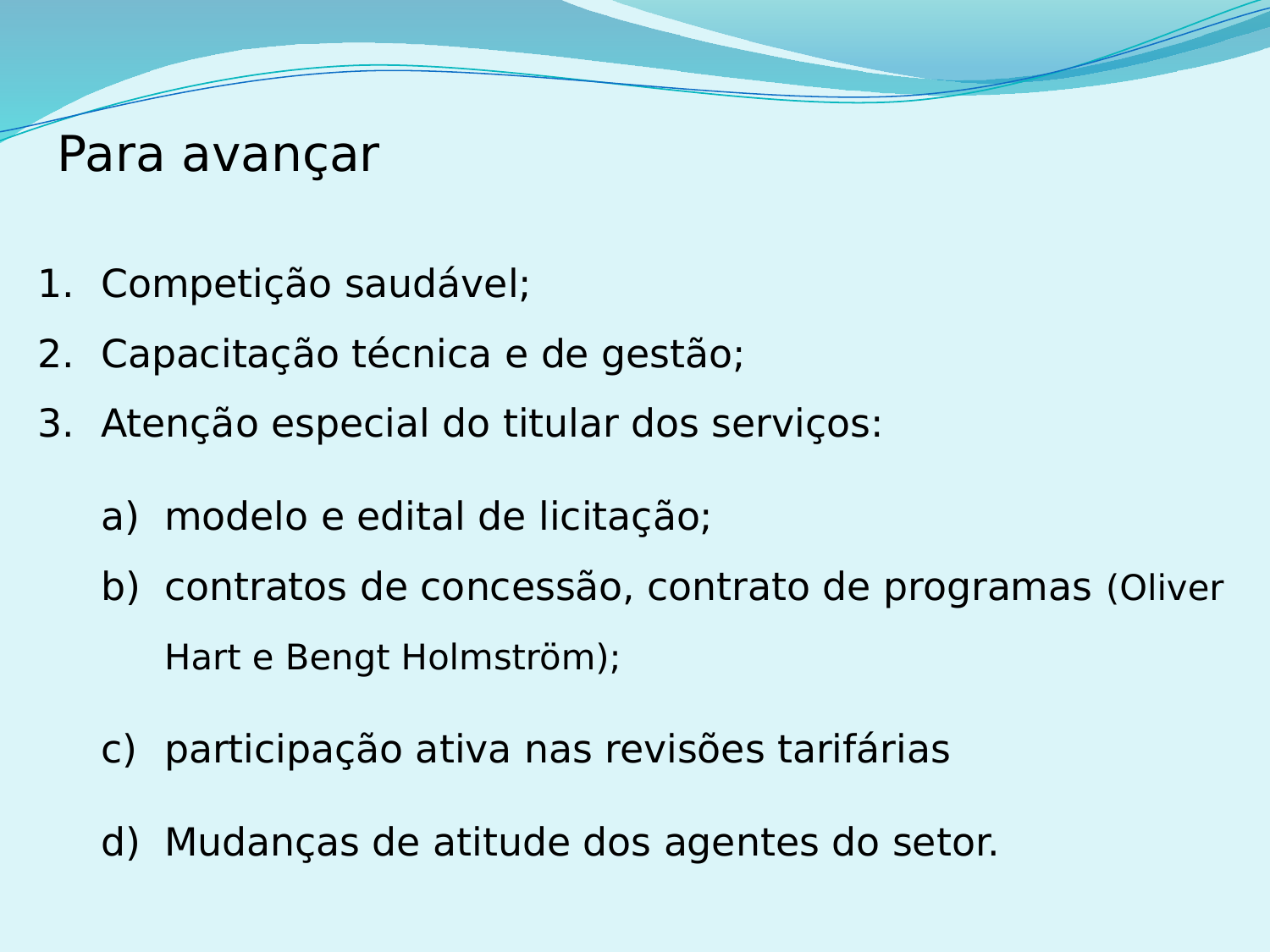

Para avançar
Competição saudável;
Capacitação técnica e de gestão;
Atenção especial do titular dos serviços:
modelo e edital de licitação;
contratos de concessão, contrato de programas (Oliver Hart e Bengt Holmström);
participação ativa nas revisões tarifárias
Mudanças de atitude dos agentes do setor.